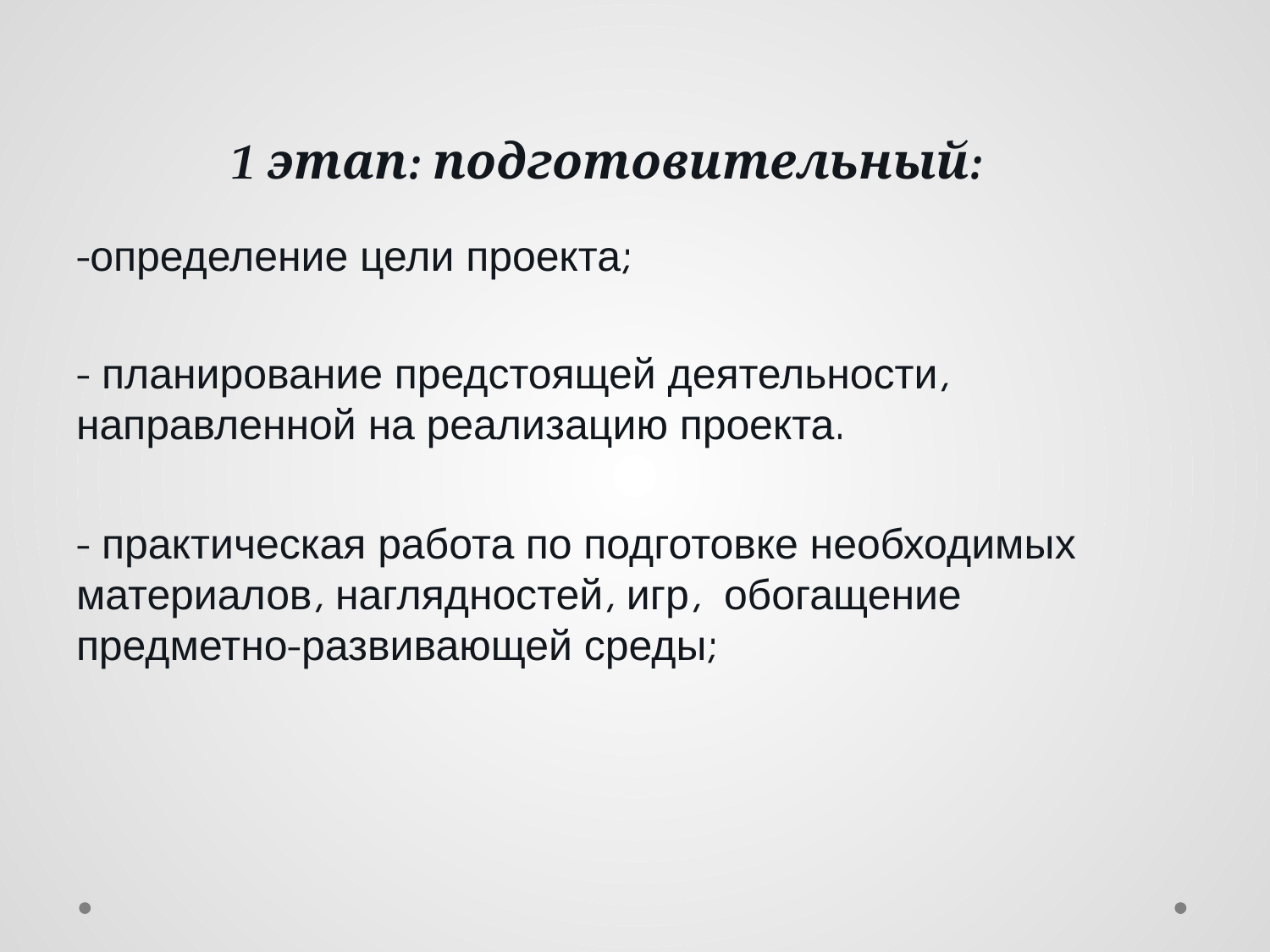

# 1 этап: подготовительный:
-определение цели проекта;

- планирование предстоящей деятельности, направленной на реализацию проекта.

- практическая работа по подготовке необходимых материалов, наглядностей, игр,  обогащение предметно-развивающей среды;